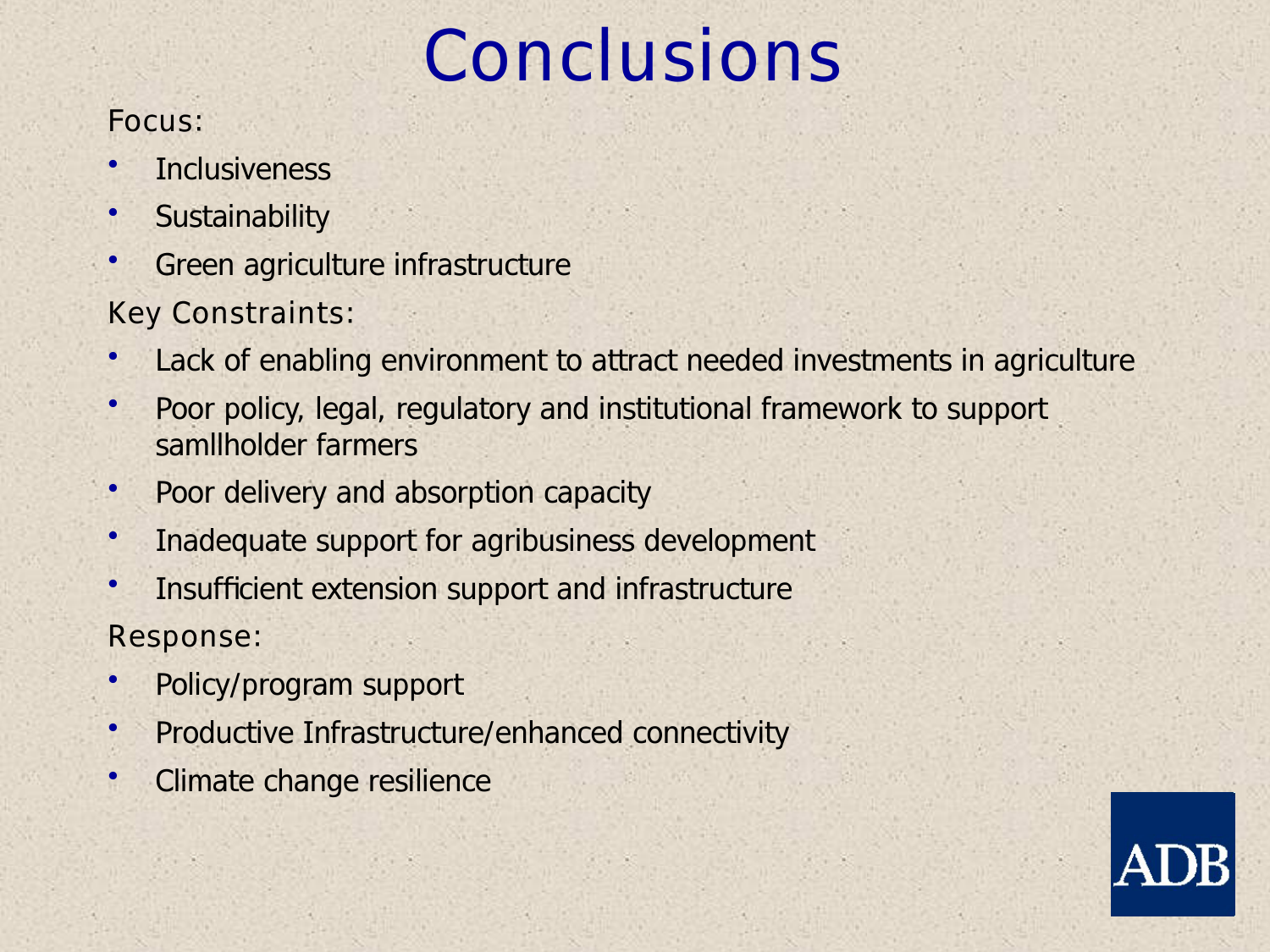

# Conclusions
Focus:
Inclusiveness
Sustainability
Green agriculture infrastructure
Key Constraints:
Lack of enabling environment to attract needed investments in agriculture
Poor policy, legal, regulatory and institutional framework to support samllholder farmers
Poor delivery and absorption capacity
Inadequate support for agribusiness development
Insufficient extension support and infrastructure
Response:
Policy/program support
Productive Infrastructure/enhanced connectivity
Climate change resilience